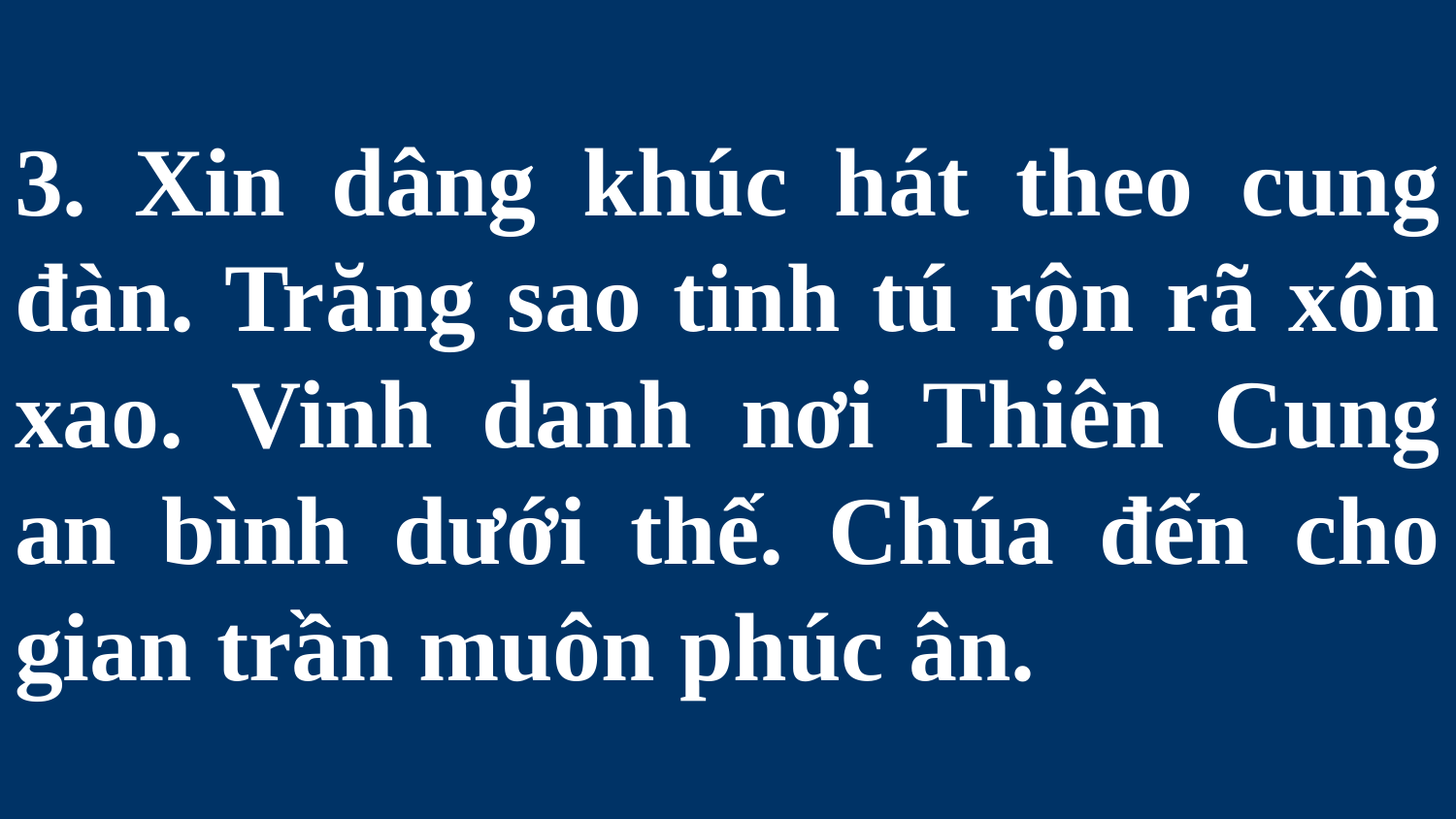

# 3. Xin dâng khúc hát theo cung đàn. Trăng sao tinh tú rộn rã xôn xao. Vinh danh nơi Thiên Cung an bình dưới thế. Chúa đến cho gian trần muôn phúc ân.